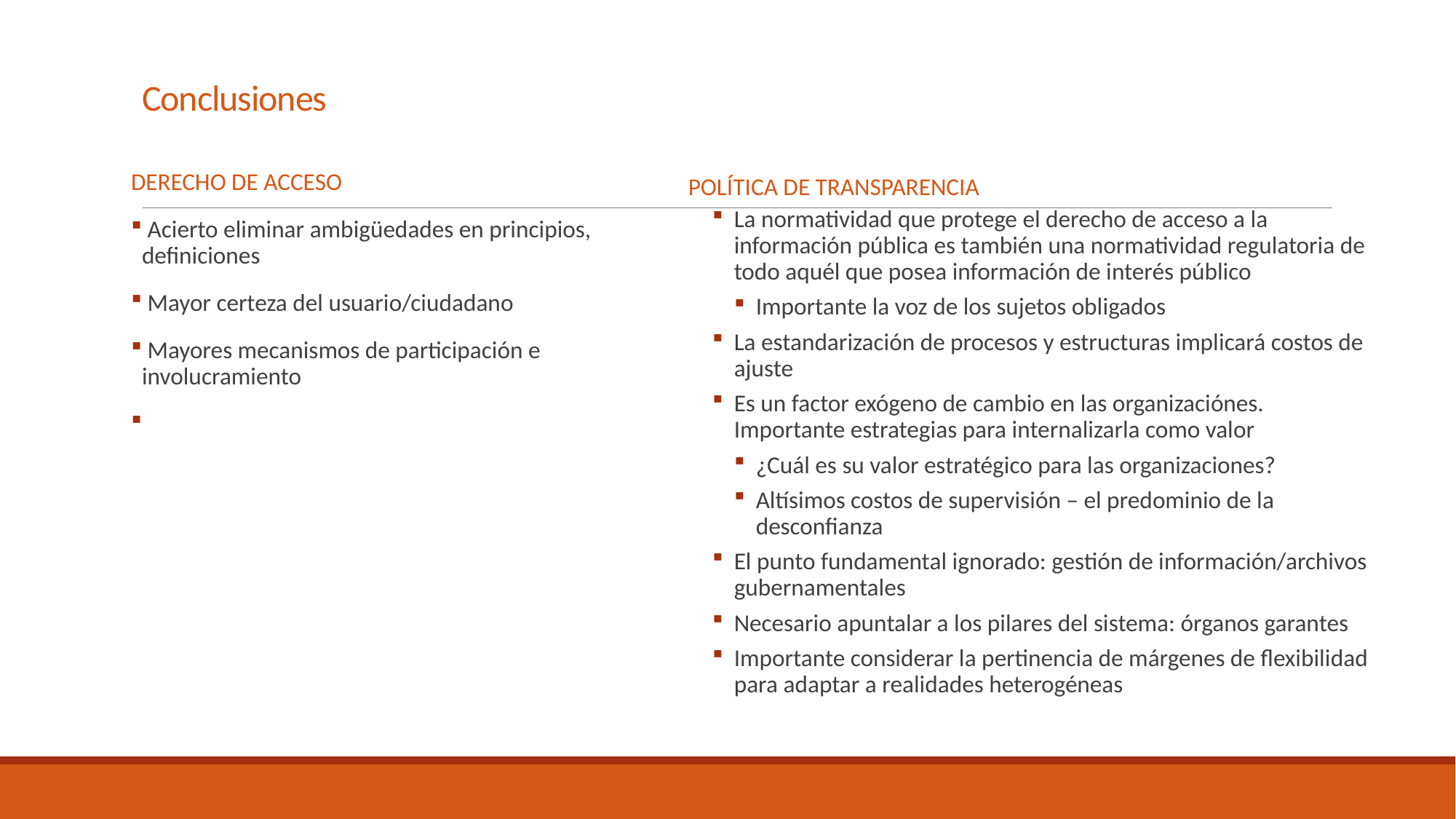

# Conclusiones
DERECHO DE ACCESO
 Acierto eliminar ambigüedades en principios, definiciones
 Mayor certeza del usuario/ciudadano
 Mayores mecanismos de participación e involucramiento

POLÍTICA DE TRANSPARENCIA
La normatividad que protege el derecho de acceso a la información pública es también una normatividad regulatoria de todo aquél que posea información de interés público
Importante la voz de los sujetos obligados
La estandarización de procesos y estructuras implicará costos de ajuste
Es un factor exógeno de cambio en las organizaciónes. Importante estrategias para internalizarla como valor
¿Cuál es su valor estratégico para las organizaciones?
Altísimos costos de supervisión – el predominio de la desconfianza
El punto fundamental ignorado: gestión de información/archivos gubernamentales
Necesario apuntalar a los pilares del sistema: órganos garantes
Importante considerar la pertinencia de márgenes de flexibilidad para adaptar a realidades heterogéneas